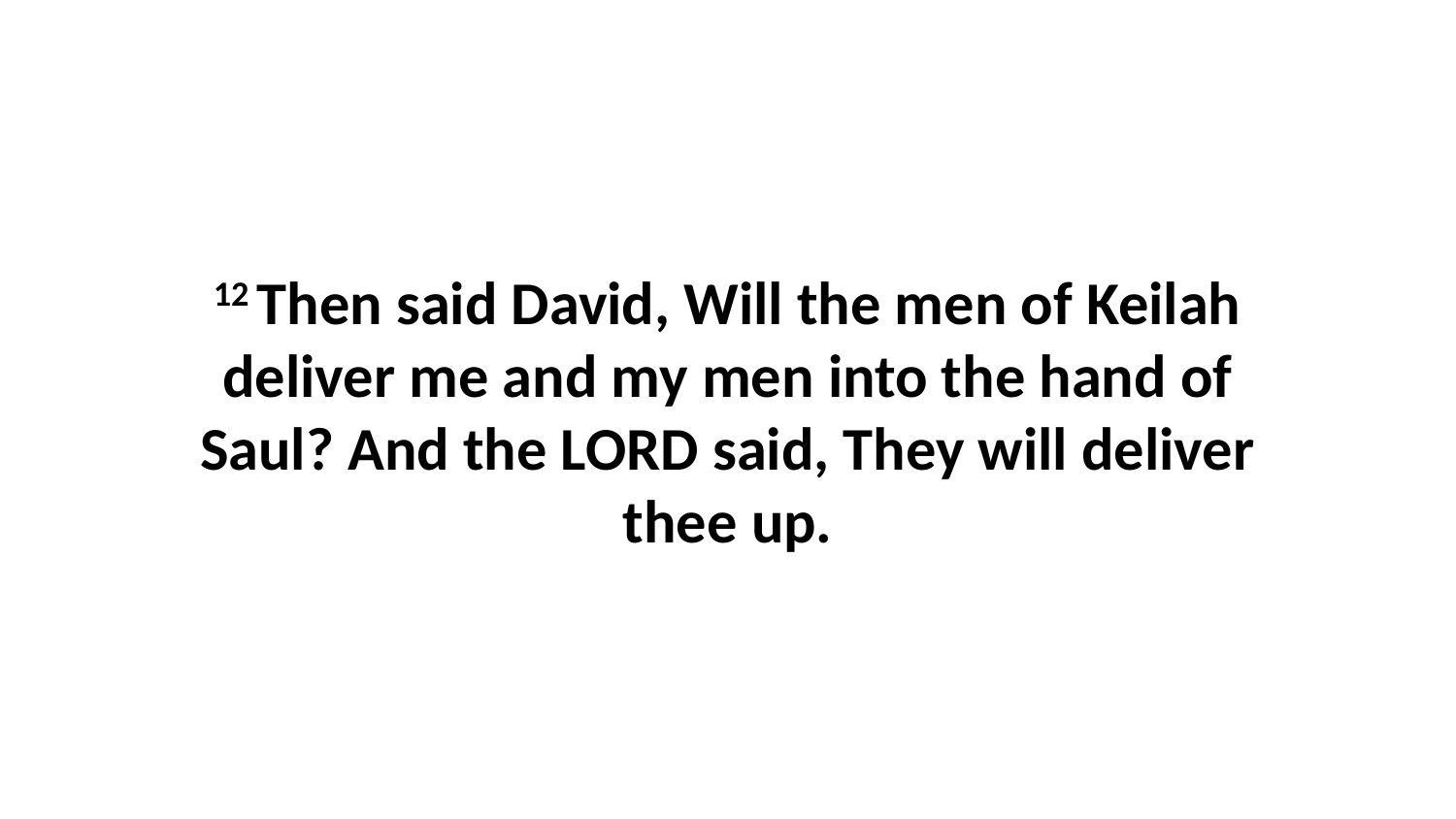

12 Then said David, Will the men of Keilah deliver me and my men into the hand of Saul? And the LORD said, They will deliver thee up.